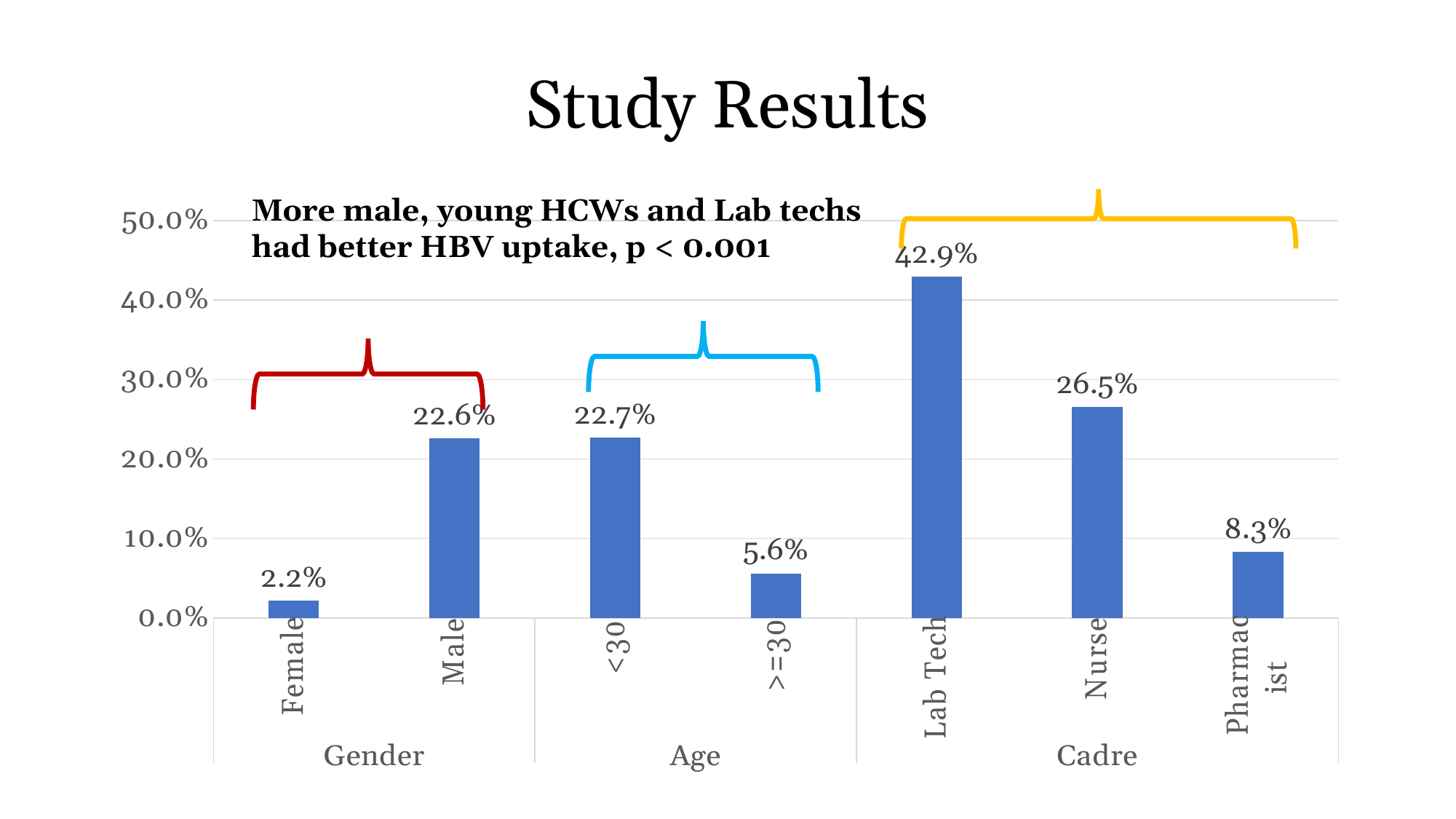

# Study Results
More male, young HCWs and Lab techs had better HBV uptake, p < 0.001

### Chart

| Category |  |
|---|---|
| Female | 0.022 |
| Male | 0.226 |
| <30 | 0.227 |
| >=30 | 0.056 |
| Lab Tech | 0.429 |
| Nurse | 0.265 |
| Pharmacist | 0.083 |